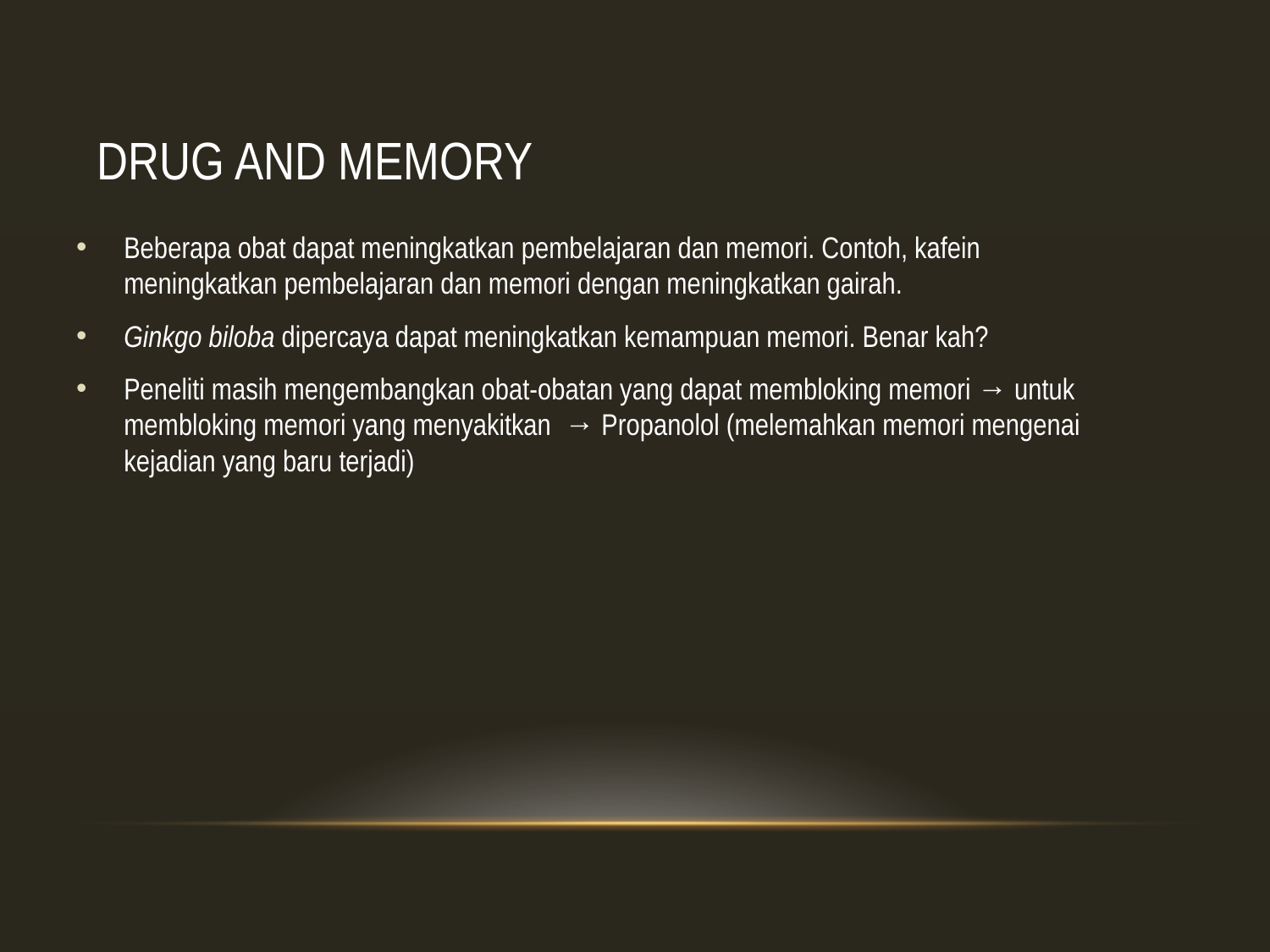

# DRUG AND MEMORY
Beberapa obat dapat meningkatkan pembelajaran dan memori. Contoh, kafein meningkatkan pembelajaran dan memori dengan meningkatkan gairah.
Ginkgo biloba dipercaya dapat meningkatkan kemampuan memori. Benar kah?
Peneliti masih mengembangkan obat-obatan yang dapat membloking memori → untuk membloking memori yang menyakitkan  → Propanolol (melemahkan memori mengenai kejadian yang baru terjadi)